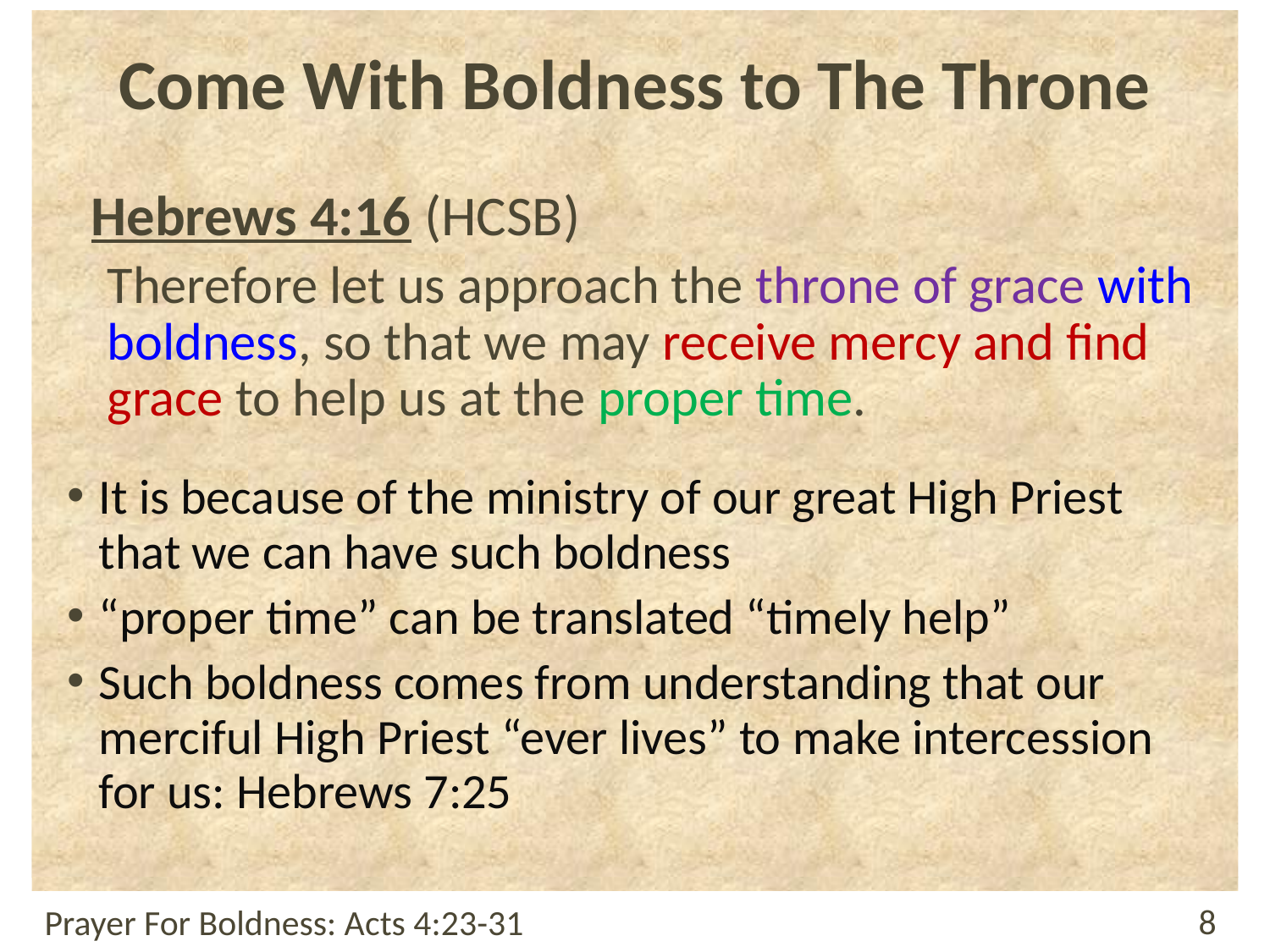

# Come With Boldness to The Throne
Hebrews 4:16 (HCSB)
Therefore let us approach the throne of grace with boldness, so that we may receive mercy and find grace to help us at the proper time.
It is because of the ministry of our great High Priest that we can have such boldness
“proper time” can be translated “timely help”
Such boldness comes from understanding that our merciful High Priest “ever lives” to make intercession for us: Hebrews 7:25

Prayer For Boldness: Acts 4:23-31